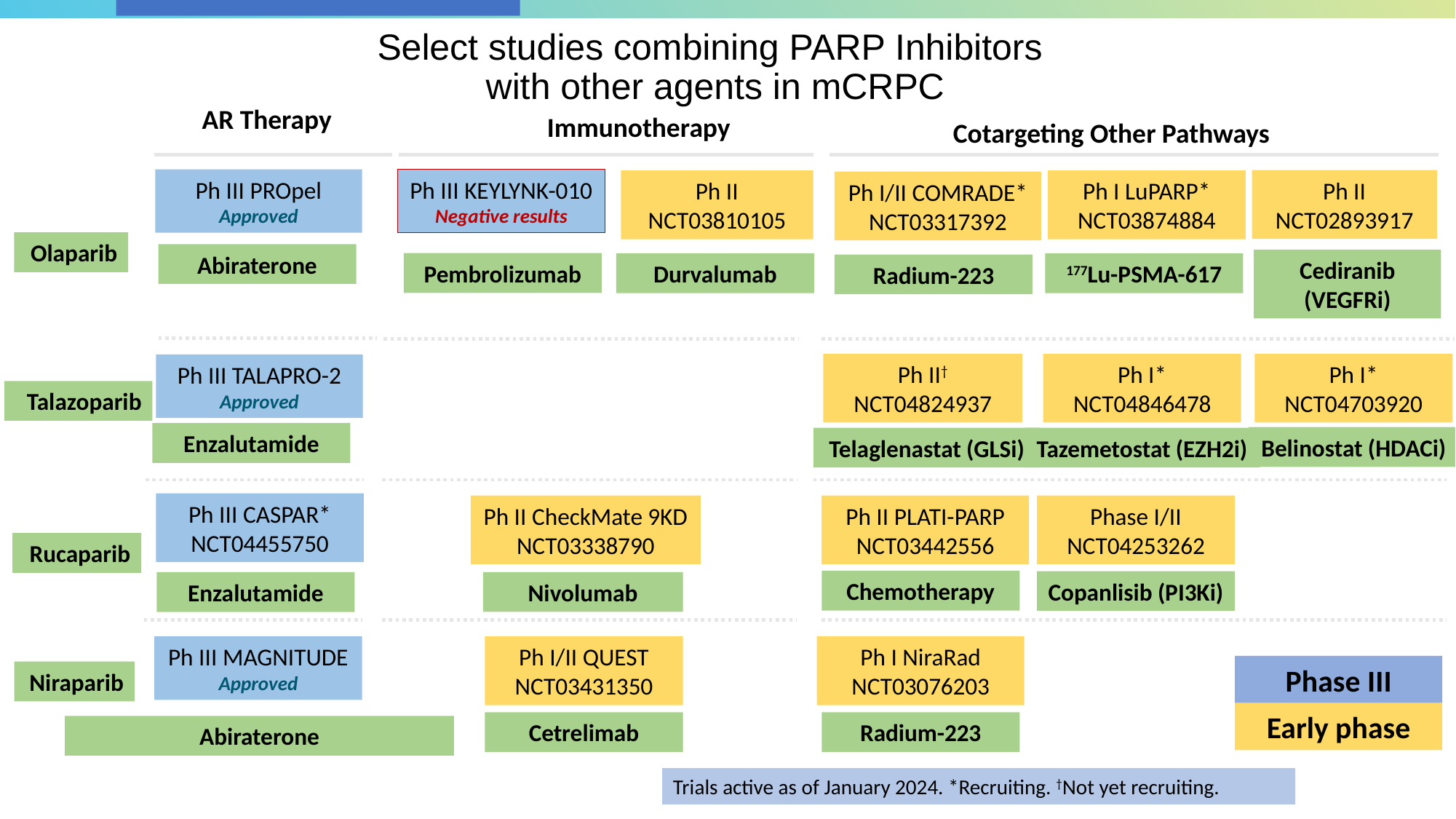

# Select studies combining PARP Inhibitors with other agents in mCRPC
AR Therapy
Immunotherapy
Cotargeting Other Pathways
Ph III PROpel
Approved
Ph III KEYLYNK-010
Negative results
Ph II NCT02893917
Ph II
NCT03810105
Ph I LuPARP*
NCT03874884
Ph I/II COMRADE*
NCT03317392
Olaparib
Abiraterone
Cediranib (VEGFRi)
Pembrolizumab
Durvalumab
177Lu-PSMA-617
Radium-223
Ph II†
NCT04824937
Ph I*
NCT04846478
Ph I*
NCT04703920
Ph III TALAPRO-2
Approved
Talazoparib
Enzalutamide
Belinostat (HDACi)
Telaglenastat (GLSi)
Tazemetostat (EZH2i)
Ph III CASPAR*
NCT04455750
Ph II CheckMate 9KD
NCT03338790
Ph II PLATI-PARP
NCT03442556
Phase I/II
NCT04253262
Rucaparib
Chemotherapy
Copanlisib (PI3Ki)
Nivolumab
Enzalutamide
Ph III MAGNITUDE
Approved
Ph I/II QUEST
NCT03431350
Ph I NiraRad
NCT03076203
Phase III
Early phase
Niraparib
Cetrelimab
Radium-223
Abiraterone
Trials active as of January 2024. *Recruiting. †Not yet recruiting.